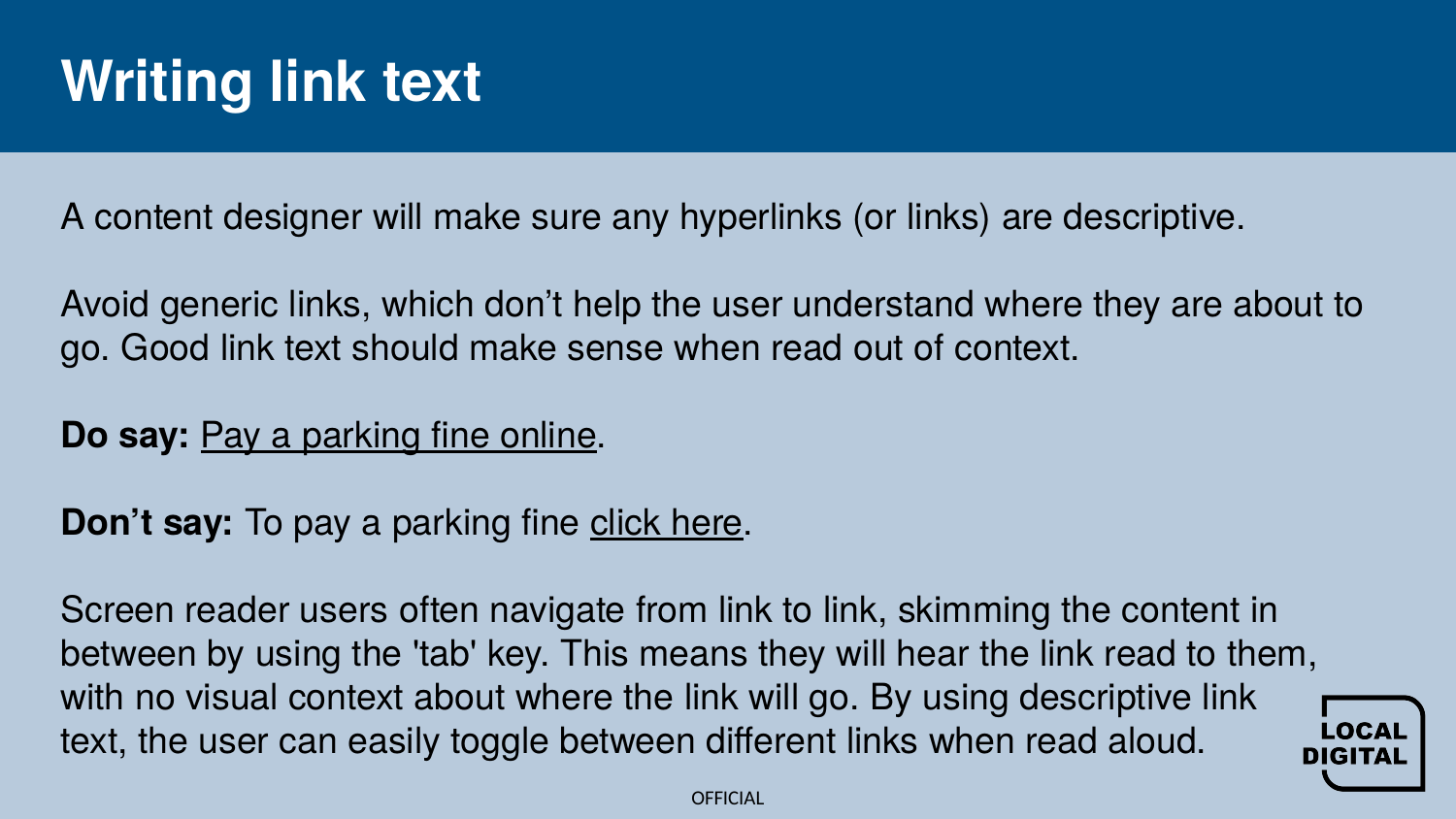

# Writing link text
A content designer will make sure any hyperlinks (or links) are descriptive.
Avoid generic links, which don’t help the user understand where they are about to go. Good link text should make sense when read out of context.

Do say: Pay a parking fine online.​
​
Don’t say: To pay a parking fine click here.
Screen reader users often navigate from link to link, skimming the content in between by using the 'tab' key. This means they will hear the link read to them, with no visual context about where the link will go. By using descriptive link
text, the user can easily toggle between different links when read aloud.